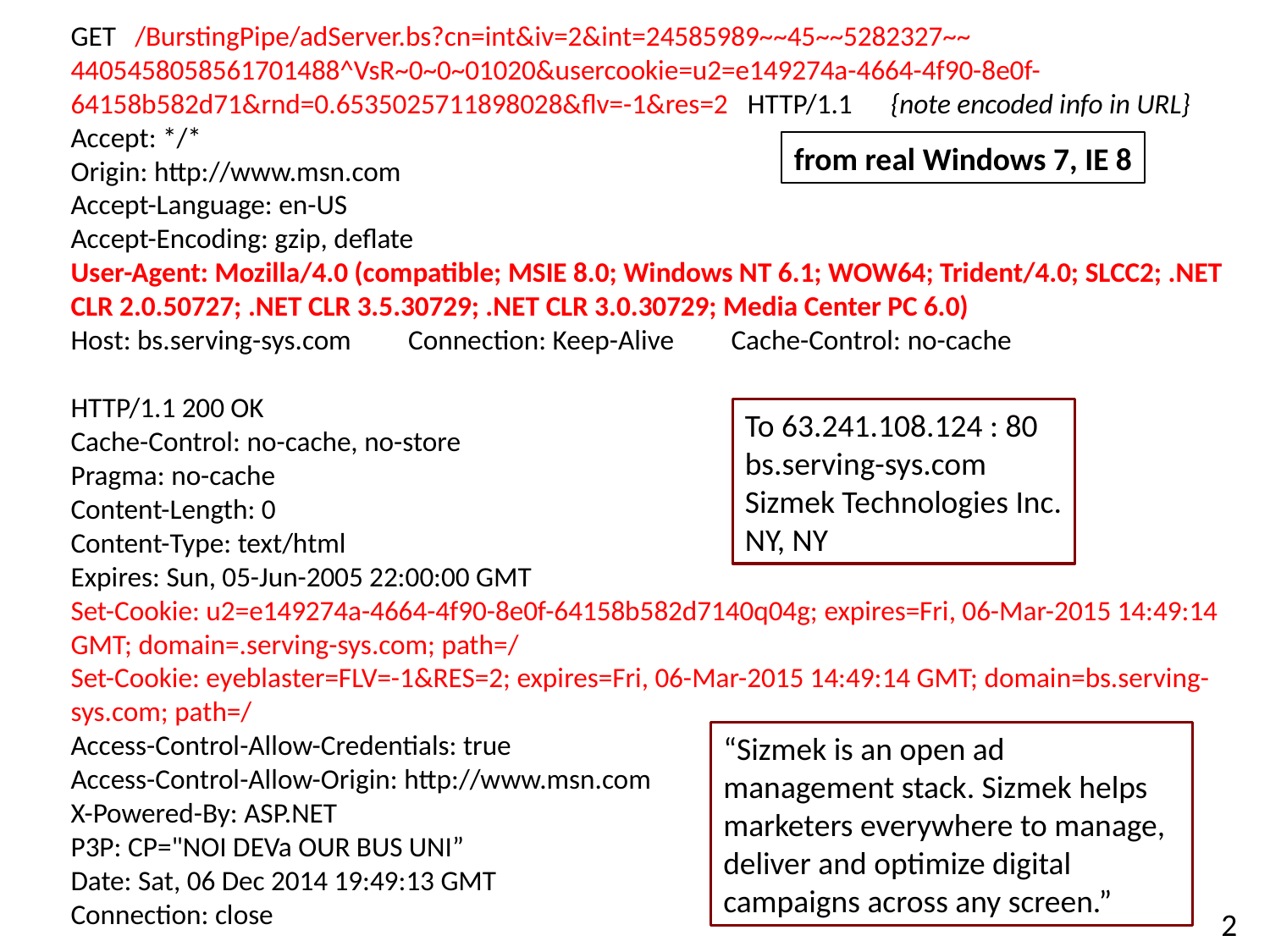

GET   /BurstingPipe/adServer.bs?cn=int&iv=2&int=24585989~~45~~5282327~~
4405458058561701488^VsR~0~0~01020&usercookie=u2=e149274a-4664-4f90-8e0f-64158b582d71&rnd=0.6535025711898028&flv=-1&res=2   HTTP/1.1      {note encoded info in URL}
Accept: */*
Origin: http://www.msn.com
Accept-Language: en-US
Accept-Encoding: gzip, deflate
User-Agent: Mozilla/4.0 (compatible; MSIE 8.0; Windows NT 6.1; WOW64; Trident/4.0; SLCC2; .NET CLR 2.0.50727; .NET CLR 3.5.30729; .NET CLR 3.0.30729; Media Center PC 6.0)
Host: bs.serving-sys.com         Connection: Keep-Alive         Cache-Control: no-cache

HTTP/1.1 200 OK
Cache-Control: no-cache, no-store
Pragma: no-cache
Content-Length: 0
Content-Type: text/html
Expires: Sun, 05-Jun-2005 22:00:00 GMT
Set-Cookie: u2=e149274a-4664-4f90-8e0f-64158b582d7140q04g; expires=Fri, 06-Mar-2015 14:49:14 GMT; domain=.serving-sys.com; path=/
Set-Cookie: eyeblaster=FLV=-1&RES=2; expires=Fri, 06-Mar-2015 14:49:14 GMT; domain=bs.serving-sys.com; path=/
Access-Control-Allow-Credentials: true
Access-Control-Allow-Origin: http://www.msn.com
X-Powered-By: ASP.NET
P3P: CP="NOI DEVa OUR BUS UNI”
Date: Sat, 06 Dec 2014 19:49:13 GMT
Connection: close
from real Windows 7, IE 8
To 63.241.108.124 : 80
bs.serving-sys.com
Sizmek Technologies Inc.
NY, NY
“Sizmek is an open ad management stack. Sizmek helps marketers everywhere to manage, deliver and optimize digital campaigns across any screen.”
2